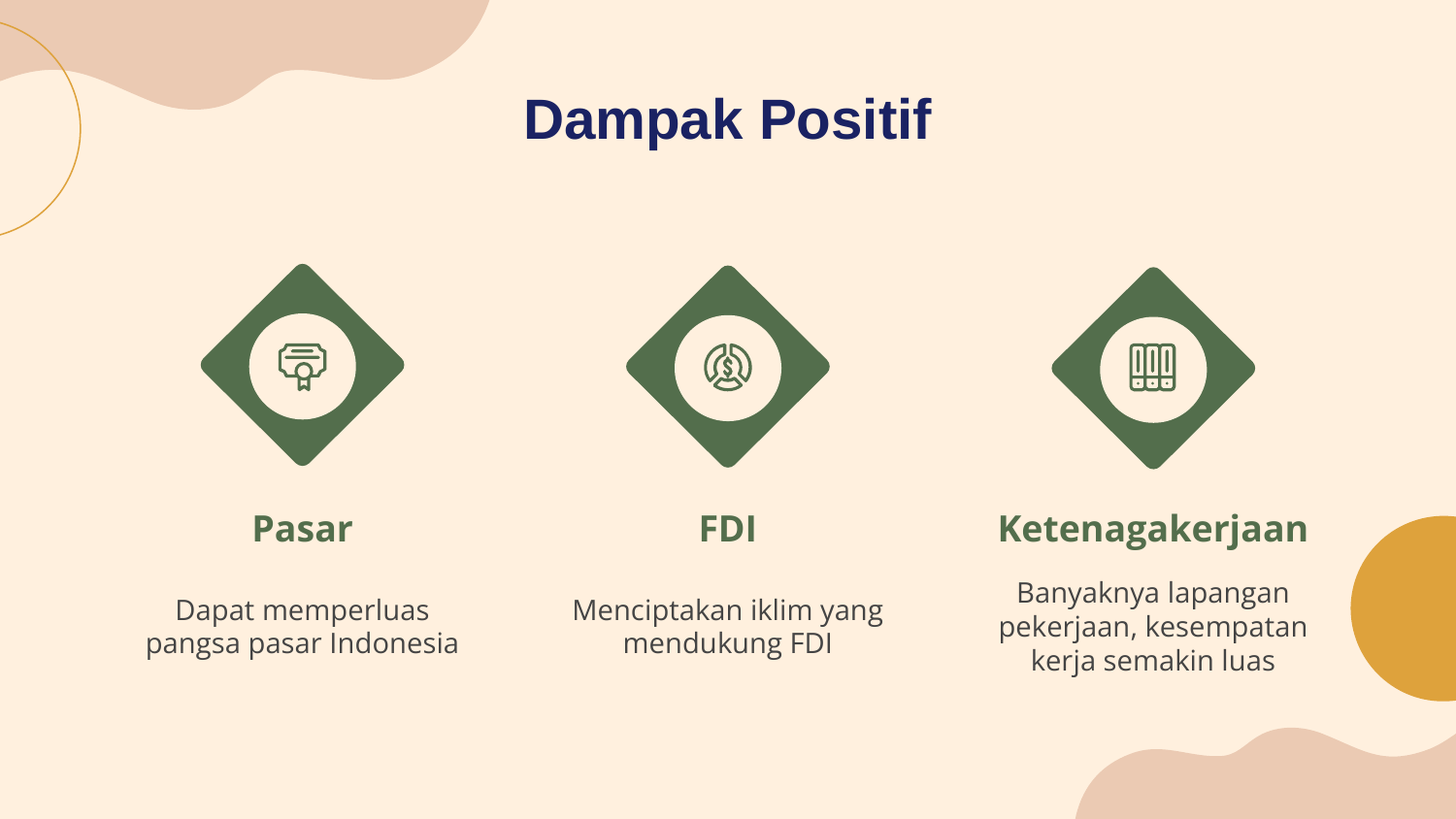

Dampak Positif

# Pasar
FDI
Ketenagakerjaan
Dapat memperluas pangsa pasar Indonesia
Menciptakan iklim yang mendukung FDI
Banyaknya lapangan pekerjaan, kesempatan kerja semakin luas